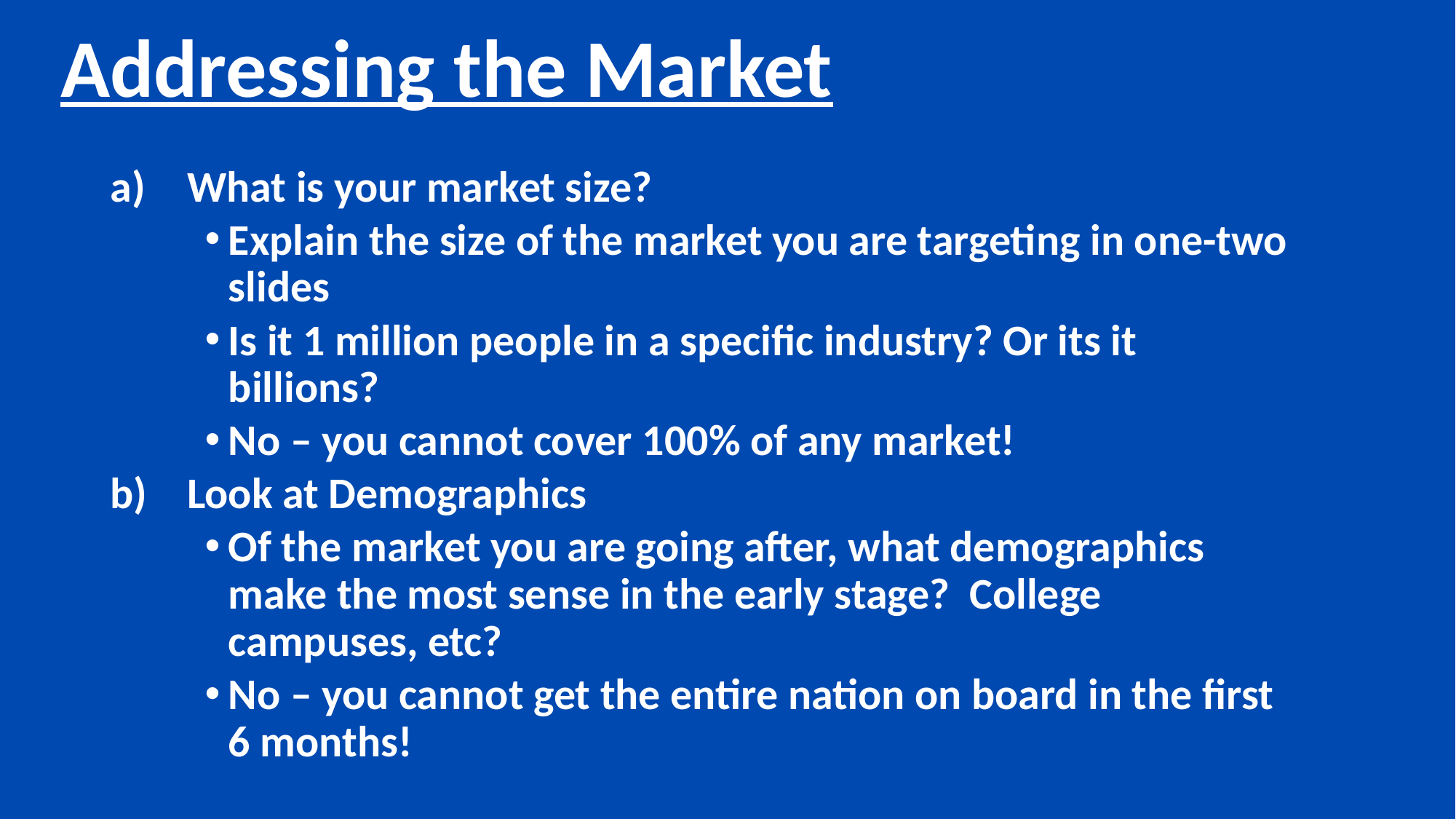

Addressing the Market
What is your market size?
Explain the size of the market you are targeting in one-two slides
Is it 1 million people in a specific industry? Or its it billions?
No – you cannot cover 100% of any market!
Look at Demographics
Of the market you are going after, what demographics make the most sense in the early stage?  College campuses, etc?
No – you cannot get the entire nation on board in the first 6 months!